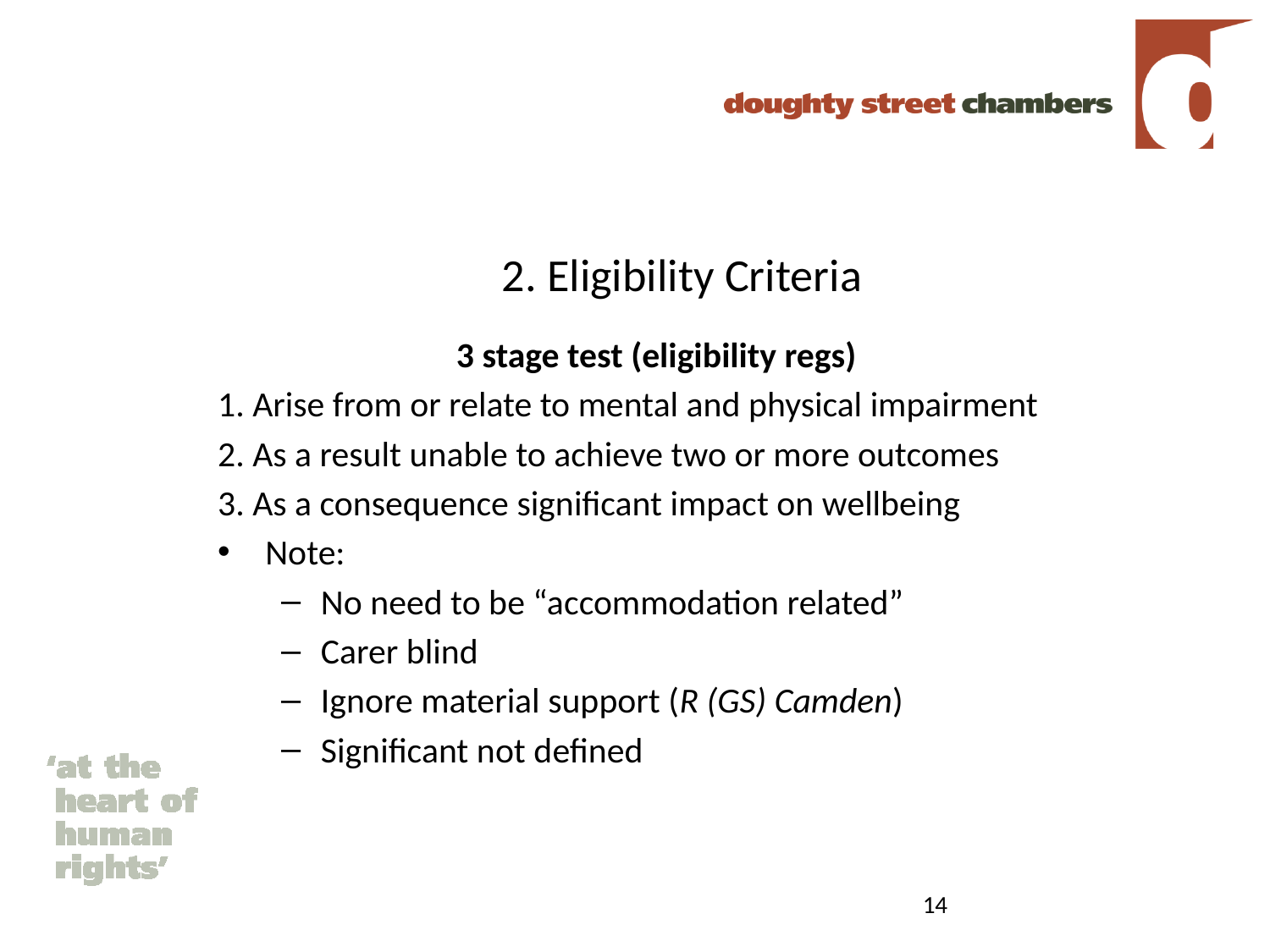

# 2. Eligibility Criteria
3 stage test (eligibility regs)
1. Arise from or relate to mental and physical impairment
2. As a result unable to achieve two or more outcomes
3. As a consequence significant impact on wellbeing
Note:
No need to be “accommodation related”
Carer blind
Ignore material support (R (GS) Camden)
Significant not defined

14